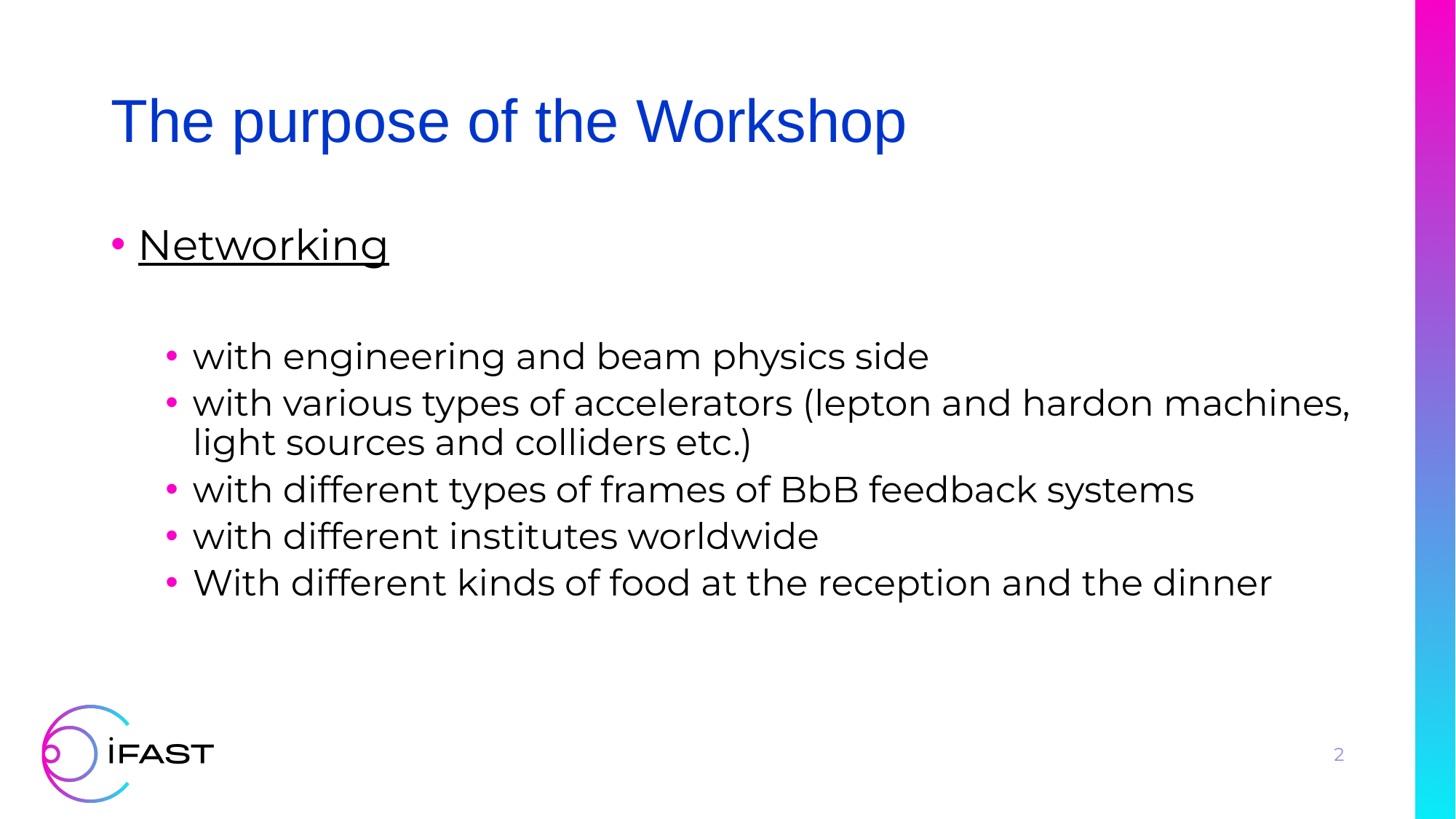

# The purpose of the Workshop
Networking

with engineering and beam physics side
with various types of accelerators (lepton and hardon machines, light sources and colliders etc.)
with different types of frames of BbB feedback systems
with different institutes worldwide
With different kinds of food at the reception and the dinner

2